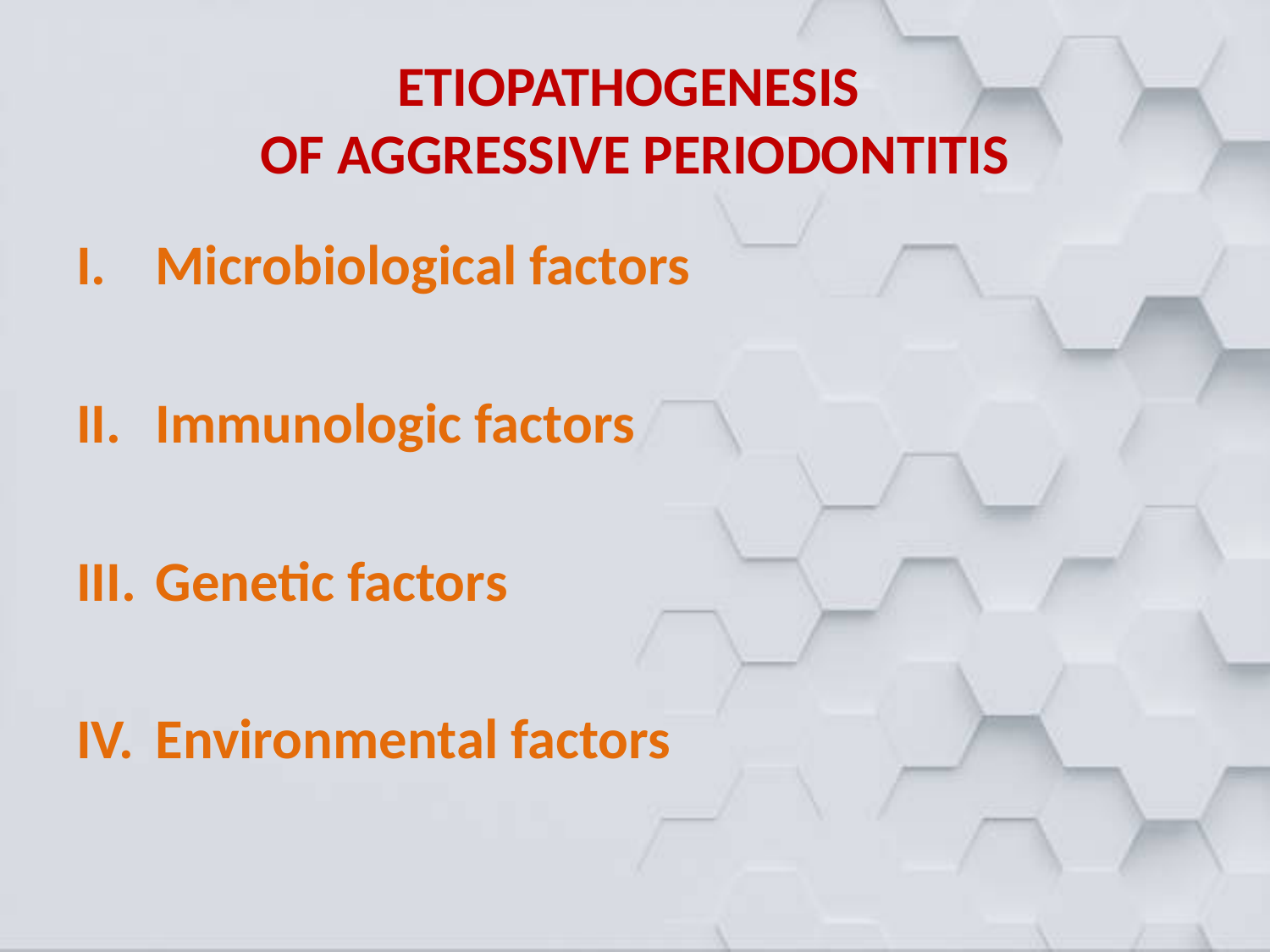

# ETIOPATHOGENESIS OF AGGRESSIVE PERIODONTITIS
Microbiological factors

Immunologic factors

Genetic factors

Environmental factors